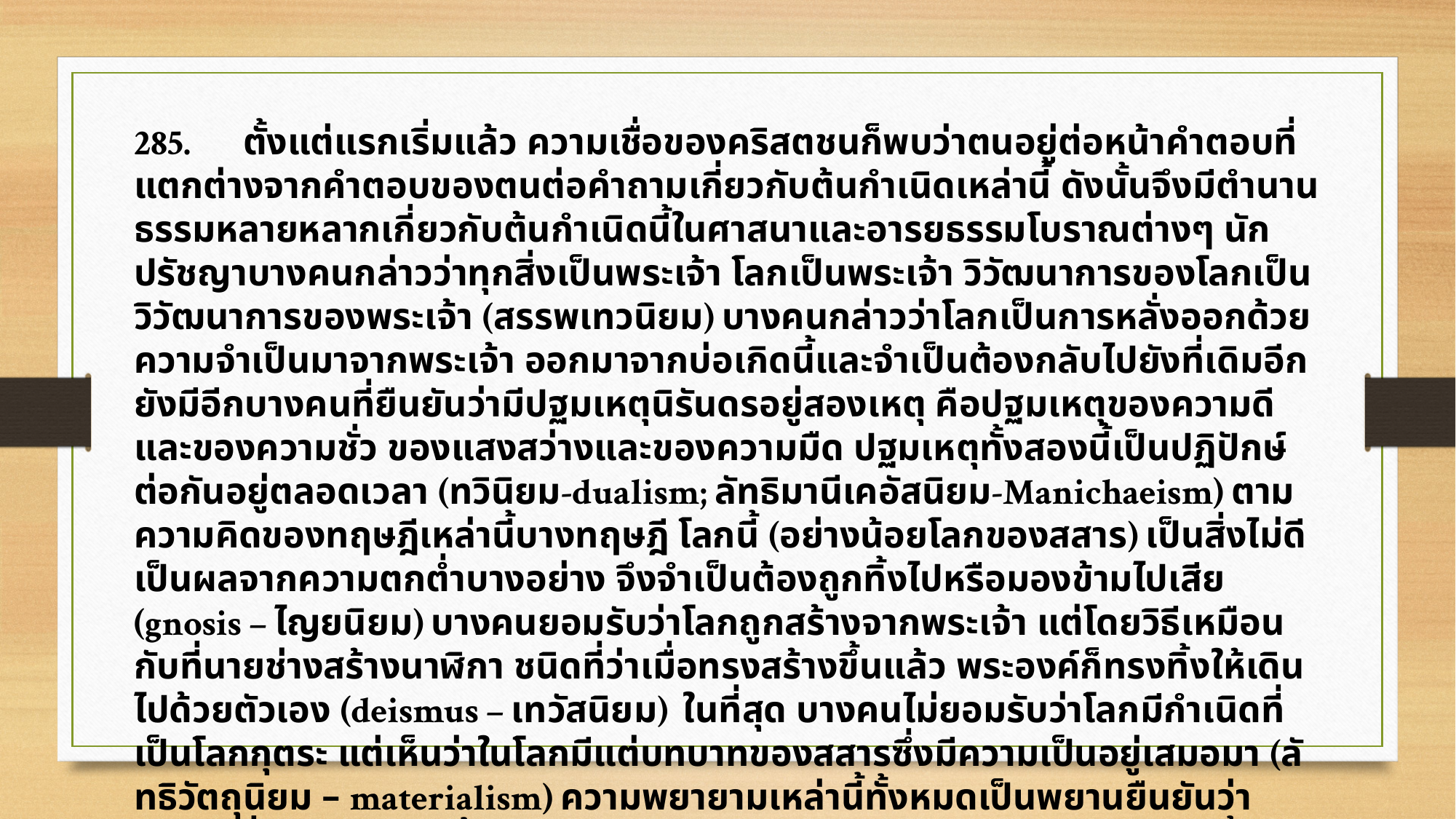

285.	ตั้งแต่แรกเริ่มแล้ว ความเชื่อของคริสตชนก็พบว่าตนอยู่ต่อหน้าคำตอบที่แตกต่างจากคำตอบของตนต่อคำถามเกี่ยวกับต้นกำเนิดเหล่านี้ ดังนั้นจึงมีตำนานธรรมหลายหลากเกี่ยวกับต้นกำเนิดนี้ในศาสนาและอารยธรรมโบราณต่างๆ นักปรัชญาบางคนกล่าวว่าทุกสิ่งเป็นพระเจ้า โลกเป็นพระเจ้า วิวัฒนาการของโลกเป็นวิวัฒนาการของพระเจ้า (สรรพเทวนิยม) บางคนกล่าวว่าโลกเป็นการหลั่งออกด้วยความจำเป็นมาจากพระเจ้า ออกมาจากบ่อเกิดนี้และจำเป็นต้องกลับไปยังที่เดิมอีก ยังมีอีกบางคนที่ยืนยันว่ามีปฐมเหตุนิรันดรอยู่สองเหตุ คือปฐมเหตุของความดีและของความชั่ว ของแสงสว่างและของความมืด ปฐมเหตุทั้งสองนี้เป็นปฏิปักษ์ต่อกันอยู่ตลอดเวลา (ทวินิยม-dualism; ลัทธิมานีเคอัสนิยม-Manichaeism) ตามความคิดของทฤษฎีเหล่านี้บางทฤษฎี โลกนี้ (อย่างน้อยโลกของสสาร) เป็นสิ่งไม่ดี เป็นผลจากความตกต่ำบางอย่าง จึงจำเป็นต้องถูกทิ้งไปหรือมองข้ามไปเสีย (gnosis – ไญยนิยม) บางคนยอมรับว่าโลกถูกสร้างจากพระเจ้า แต่โดยวิธีเหมือนกับที่นายช่างสร้างนาฬิกา ชนิดที่ว่าเมื่อทรงสร้างขึ้นแล้ว พระองค์ก็ทรงทิ้งให้เดินไปด้วยตัวเอง (deismus – เทวัสนิยม)  ในที่สุด บางคนไม่ยอมรับว่าโลกมีกำเนิดที่เป็นโลกกุตระ แต่เห็นว่าในโลกมีแต่บทบาทของสสารซึ่งมีความเป็นอยู่เสมอมา (ลัทธิวัตถุนิยม – materialism) ความพยายามเหล่านี้ทั้งหมดเป็นพยานยืนยันว่าปัญหาเรื่องต้นกำเนิดนั้นมีอยู่ตลอดมาและเป็นสากล ความพยายามค้นคว้านี้เป็นลักษณะเฉพาะของมนุษย์โดยแท้จริง